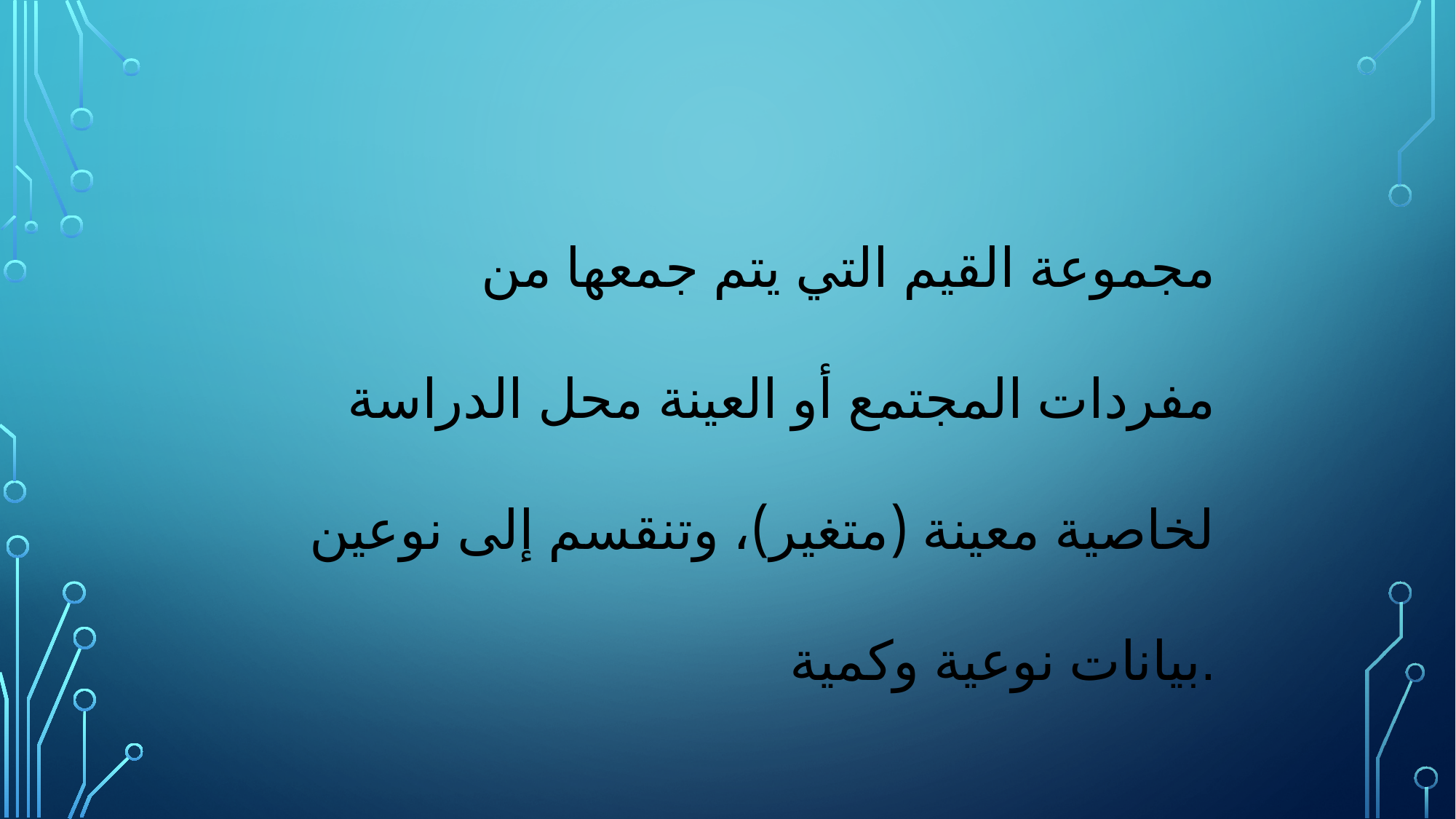

مجموعة القيم التي يتم جمعها من مفردات المجتمع أو العينة محل الدراسة لخاصية معينة (متغير)، وتنقسم إلى نوعين بيانات نوعية وكمية.